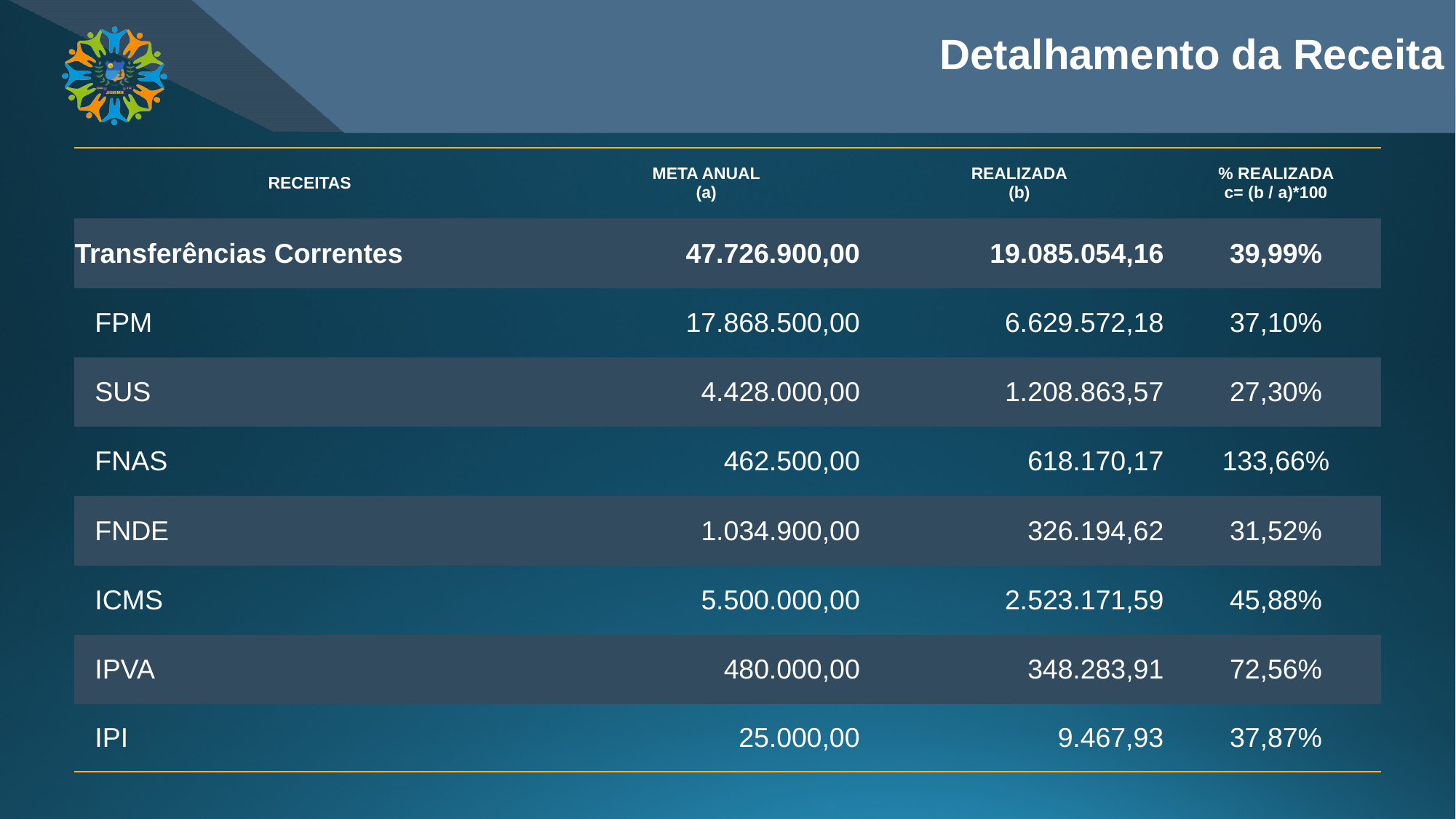

Detalhamento da Receita
| RECEITAS | META ANUAL (a) | REALIZADA (b) | % REALIZADA c= (b / a)\*100 |
| --- | --- | --- | --- |
| Transferências Correntes | 47.726.900,00 | 19.085.054,16 | 39,99% |
| FPM | 17.868.500,00 | 6.629.572,18 | 37,10% |
| SUS | 4.428.000,00 | 1.208.863,57 | 27,30% |
| FNAS | 462.500,00 | 618.170,17 | 133,66% |
| FNDE | 1.034.900,00 | 326.194,62 | 31,52% |
| ICMS | 5.500.000,00 | 2.523.171,59 | 45,88% |
| IPVA | 480.000,00 | 348.283,91 | 72,56% |
| IPI | 25.000,00 | 9.467,93 | 37,87% |